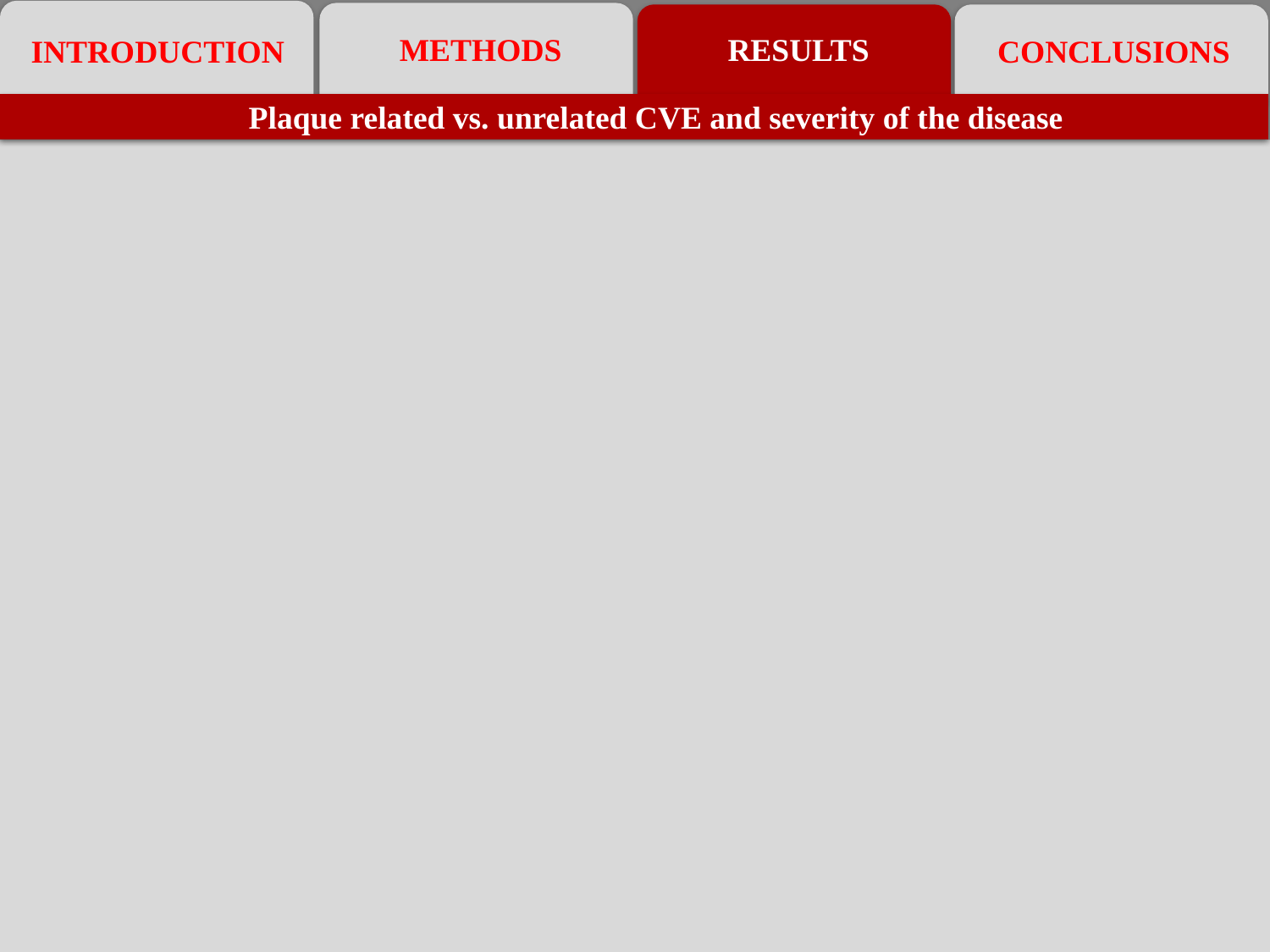

METHODS
RESULTS
INTRODUCTION
CONCLUSIONS

Plaque related vs. unrelated CVE and severity of the disease